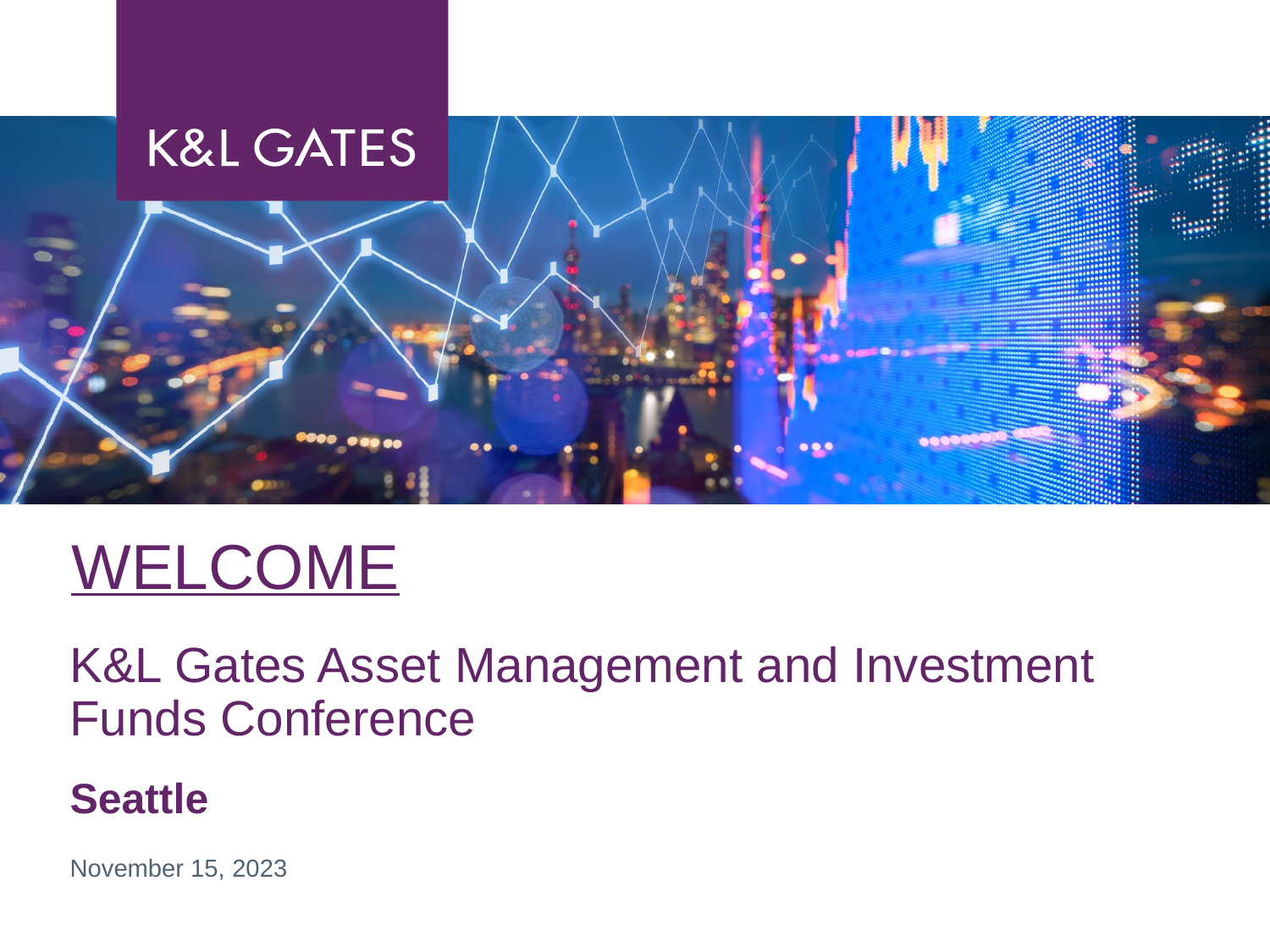

WELCOME
# K&L Gates Asset Management and Investment Funds Conference Seattle
November 15, 2023